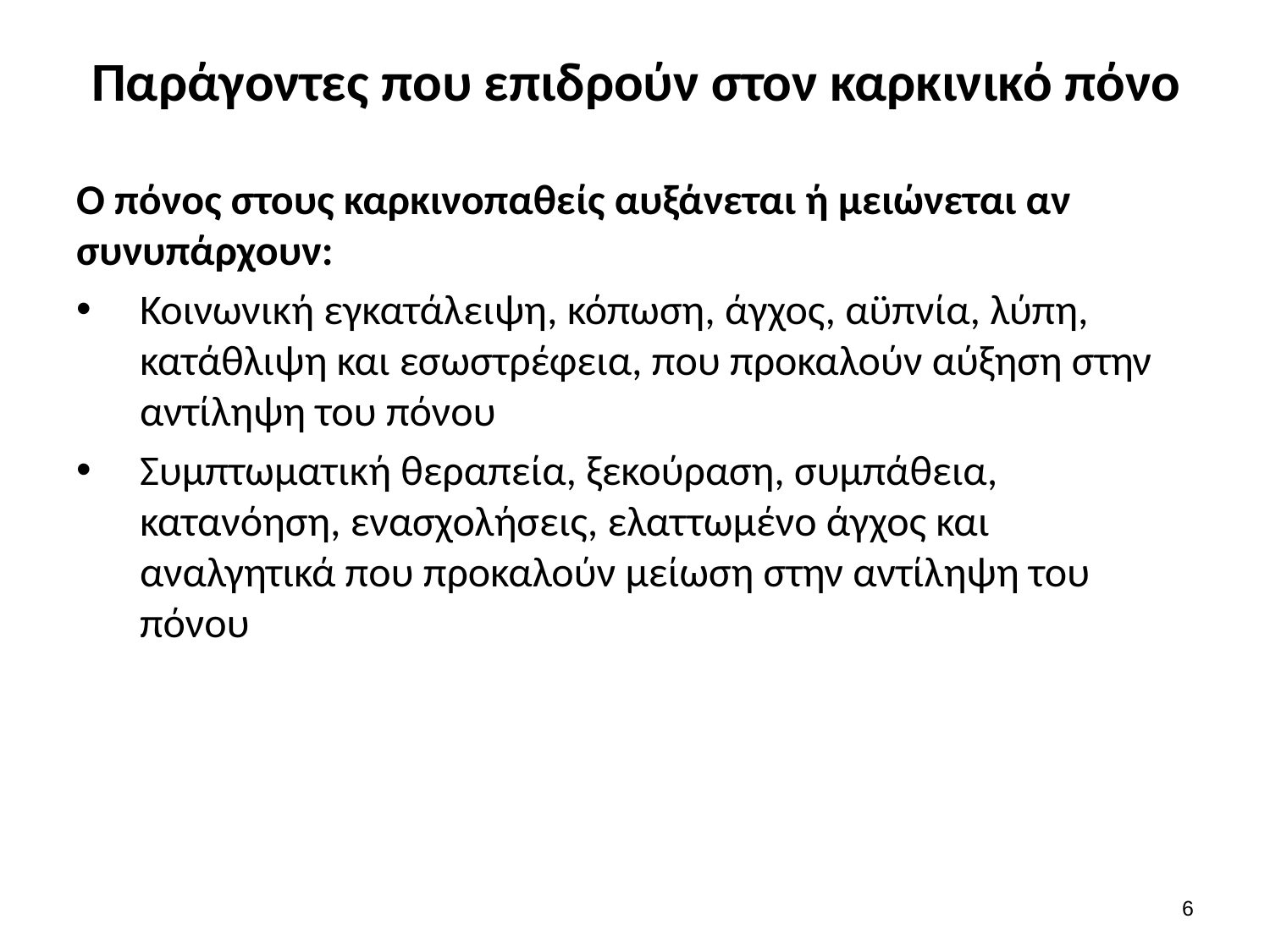

# Παράγοντες που επιδρούν στον καρκινικό πόνο
Ο πόνος στους καρκινοπαθείς αυξάνεται ή μειώνεται αν συνυπάρχουν:
Κοινωνική εγκατάλειψη, κόπωση, άγχος, αϋπνία, λύπη, κατάθλιψη και εσωστρέφεια, που προκαλούν αύξηση στην αντίληψη του πόνου
Συμπτωματική θεραπεία, ξεκούραση, συμπάθεια, κατανόηση, ενασχολήσεις, ελαττωμένο άγχος και αναλγητικά που προκαλούν μείωση στην αντίληψη του πόνου

6